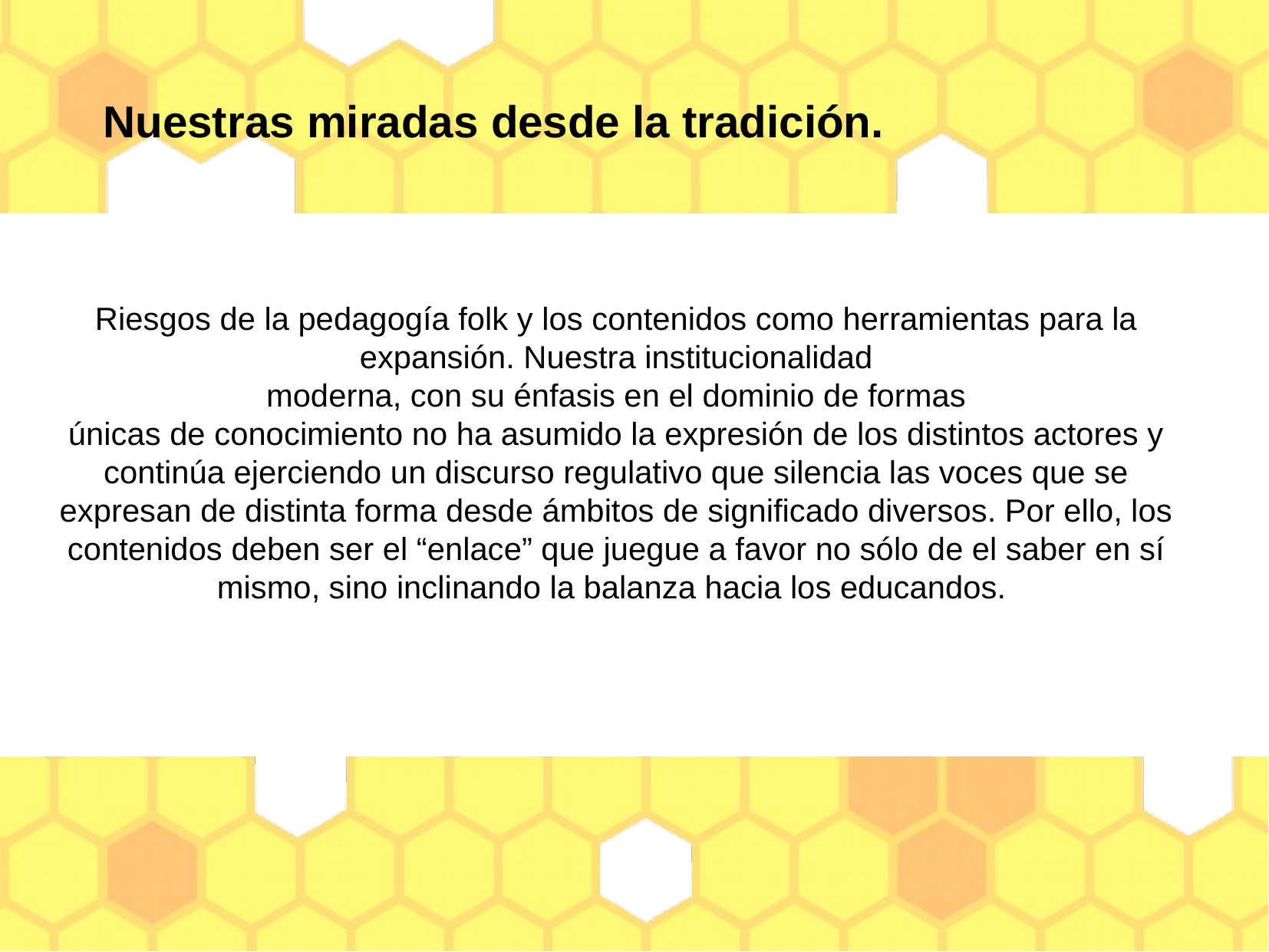

Nuestras miradas desde la tradición.
Riesgos de la pedagogía folk y los contenidos como herramientas para la expansión. Nuestra institucionalidad
moderna, con su énfasis en el dominio de formas
únicas de conocimiento no ha asumido la expresión de los distintos actores y continúa ejerciendo un discurso regulativo que silencia las voces que se
expresan de distinta forma desde ámbitos de significado diversos. Por ello, los contenidos deben ser el “enlace” que juegue a favor no sólo de el saber en sí mismo, sino inclinando la balanza hacia los educandos.